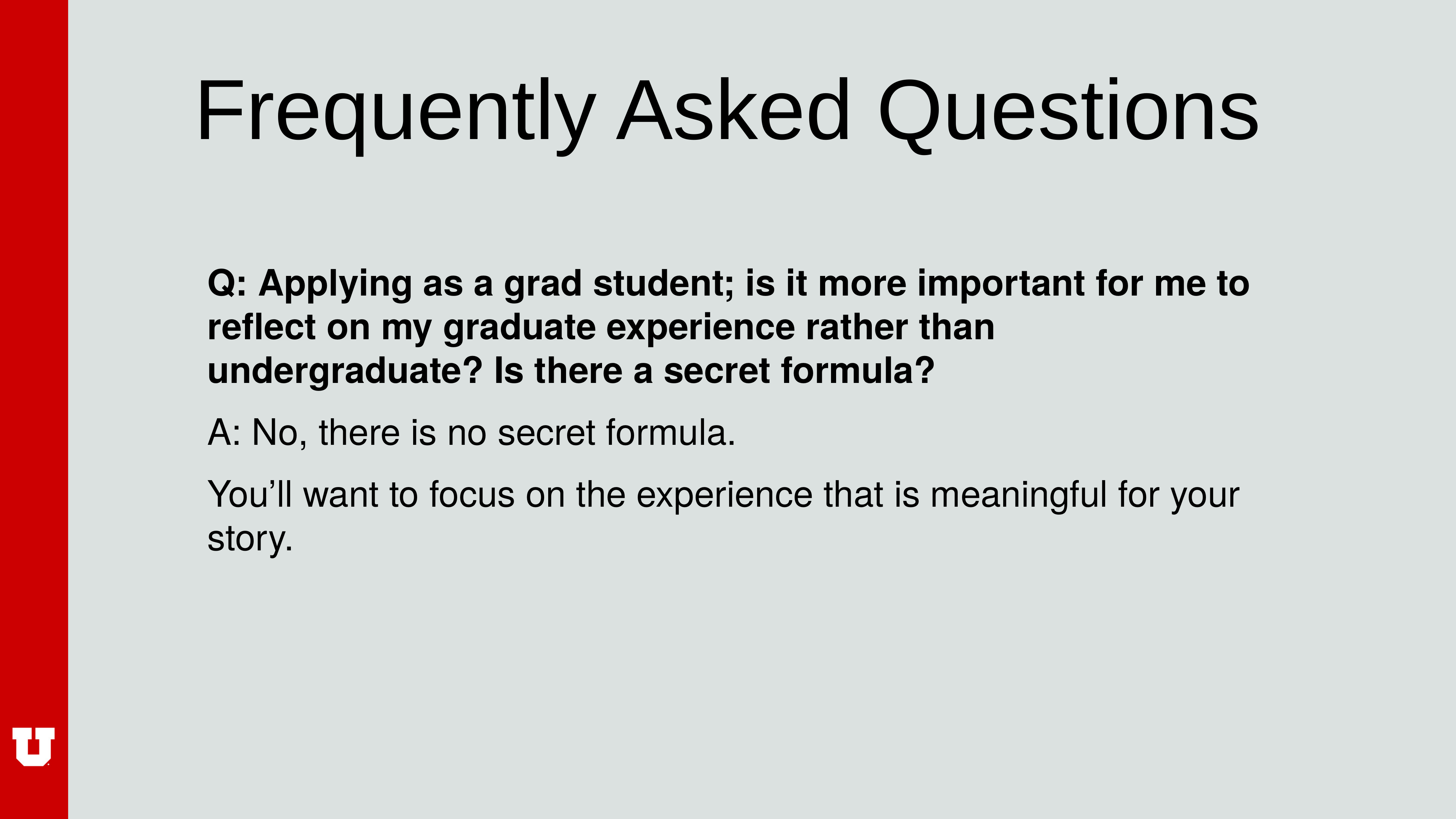

# Frequently Asked Questions
Q: Applying as a grad student; is it more important for me to reflect on my graduate experience rather than undergraduate? Is there a secret formula?
A: No, there is no secret formula.
You’ll want to focus on the experience that is meaningful for your story.